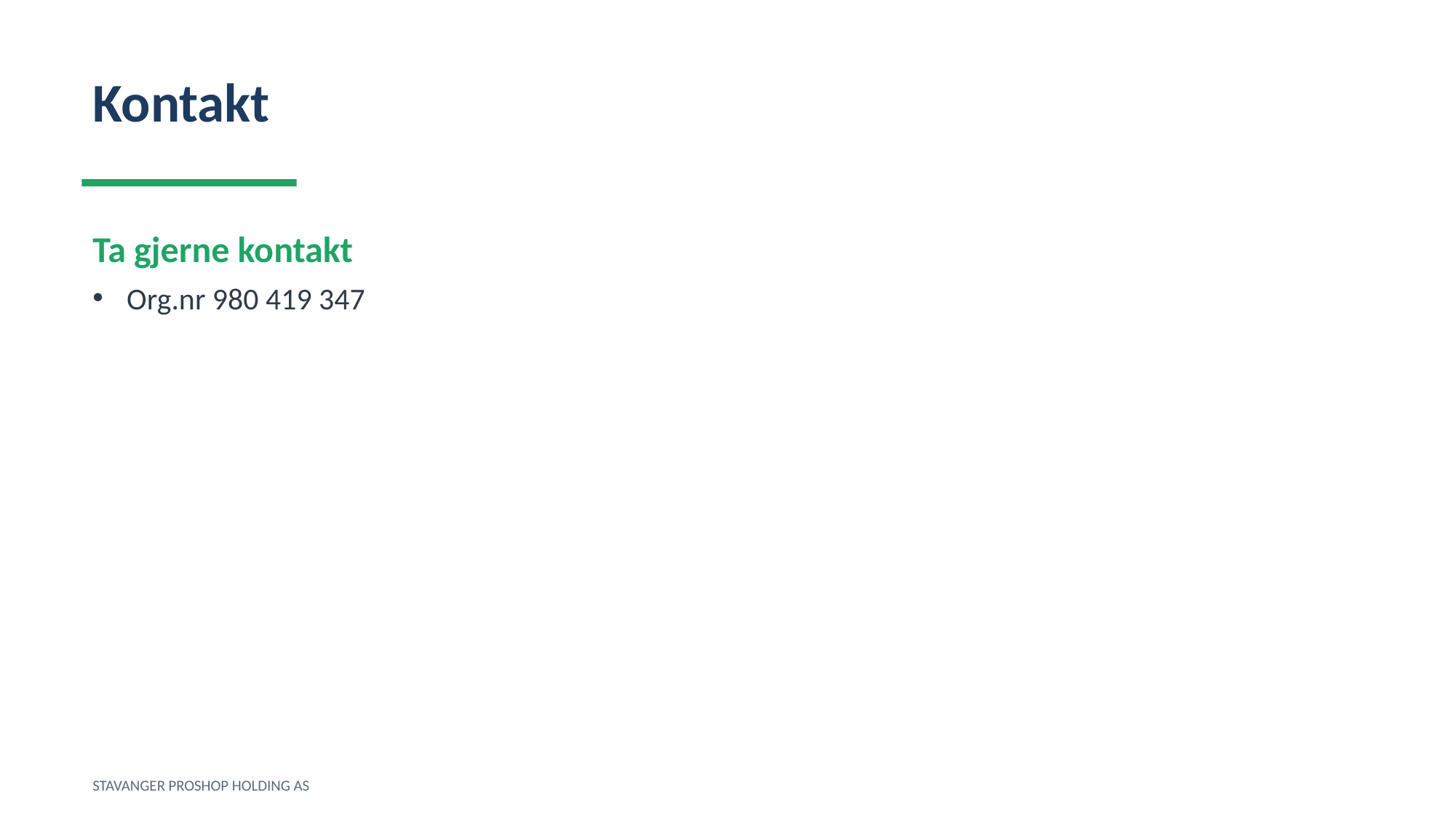

Kontakt

Ta gjerne kontakt
Org.nr 980 419 347
STAVANGER PROSHOP HOLDING AS